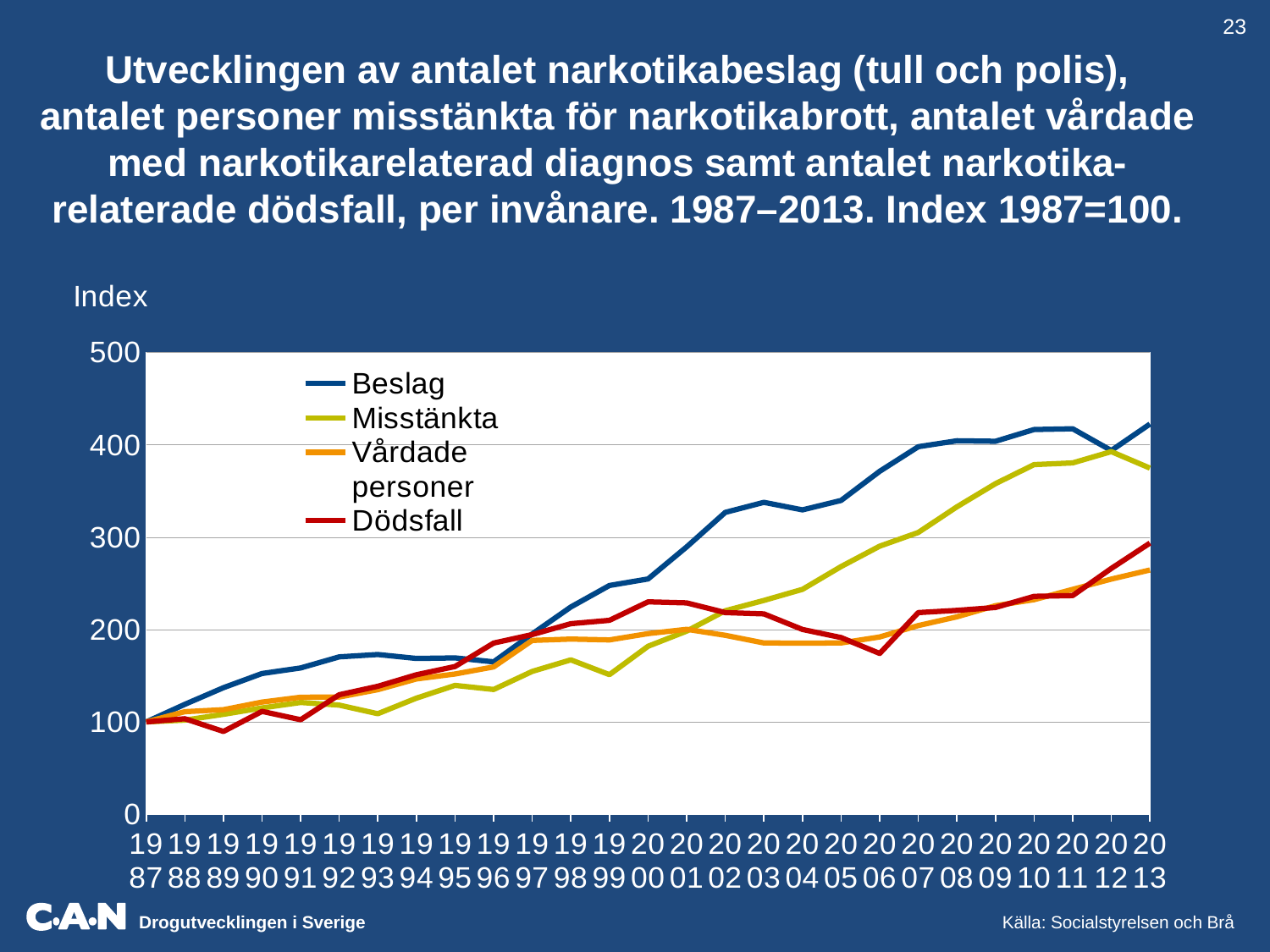

23
Utvecklingen av antalet narkotikabeslag (tull och polis), antalet personer misstänkta för narkotikabrott, antalet vårdade med narkotikarelaterad diagnos samt antalet narkotika-relaterade dödsfall, per invånare. 1987–2013. Index 1987=100.

### Chart

| Category | Beslag | Misstänkta | Vårdade personer | Dödsfall |
|---|---|---|---|---|
| 1987 | 100.0 | 100.0 | 100.0 | 100.0 |
| 1988 | 119.04870697078702 | 101.96735589242472 | 111.03679404025266 | 103.44913326668942 |
| 1989 | 137.07634193220613 | 108.19096344263208 | 113.22221606858828 | 89.65360778855127 |
| 1990 | 152.40406802197438 | 115.08112143954014 | 121.42022235240906 | 111.37733068304816 |
| 1991 | 158.43495209404242 | 121.02911282363466 | 126.6988724353236 | 102.34481117822911 |
| 1992 | 170.408958654311 | 118.1544268167418 | 126.95043309072891 | 129.43872705732423 |
| 1993 | 172.95210696262507 | 108.89510371321201 | 134.89415397926808 | 138.54921099325347 |
| 1994 | 168.67815060830097 | 125.69100110903508 | 146.54224252112664 | 151.0630198166669 |
| 1995 | 169.28231474569344 | 139.5124489575707 | 151.84470979389374 | 159.95095714894808 |
| 1996 | 165.03126453259407 | 135.10619546156371 | 159.5206725242108 | 185.3744540129245 |
| 1997 | 195.30615277205564 | 154.66653823005257 | 188.22962687456484 | 194.54723492785595 |
| 1998 | 224.44818990414873 | 167.1317076642556 | 189.7157131911375 | 206.34646253627804 |
| 1999 | 247.6904078403608 | 151.15546642877732 | 188.7732710782308 | 209.9791111337095 |
| 2000 | 254.77695968442276 | 181.89271542455361 | 195.58871815696872 | 230.04255386626826 |
| 2001 | 289.53659677966846 | 198.25451201894208 | 200.2294078465703 | 228.82285558298022 |
| 2002 | 326.9000604979174 | 220.39907485146085 | 193.75140493417038 | 218.33279751180768 |
| 2003 | 337.75510084101796 | 231.53846078192996 | 185.47990897134844 | 216.9486187183161 |
| 2004 | 329.5169744661558 | 243.54086368942959 | 185.33884795878873 | 200.08205011104673 |
| 2005 | 339.7893529278494 | 268.241853377036 | 185.46523299825088 | 191.3068654275354 |
| 2006 | 371.33918071518525 | 290.2684344846242 | 192.00436241217395 | 174.10412670558628 |
| 2007 | 397.9384077366384 | 305.07891717137204 | 204.30746986806423 | 218.33515367314646 |
| 2008 | 404.4126245920288 | 332.82480168304164 | 213.7711125365213 | 220.75881091567297 |
| 2009 | 403.87992275632405 | 357.97581970086094 | 225.83591847004723 | 223.91305382503882 |
| 2010 | 416.6095196078814 | 378.6150844625229 | 232.3001007722099 | 235.91964288938425 |
| 2011 | 417.39381030698314 | 380.4377786369498 | 243.56789981342004 | 236.78081644640318 |
| 2012 | 393.8243408524024 | 392.65222632115933 | 254.63055629072753 | 266.16634256100247 |
| 2013 | 422.51977765277735 | 374.8219070349074 | 264.49824354255554 | 293.6215518879863 |

Källa: Socialstyrelsen och Brå